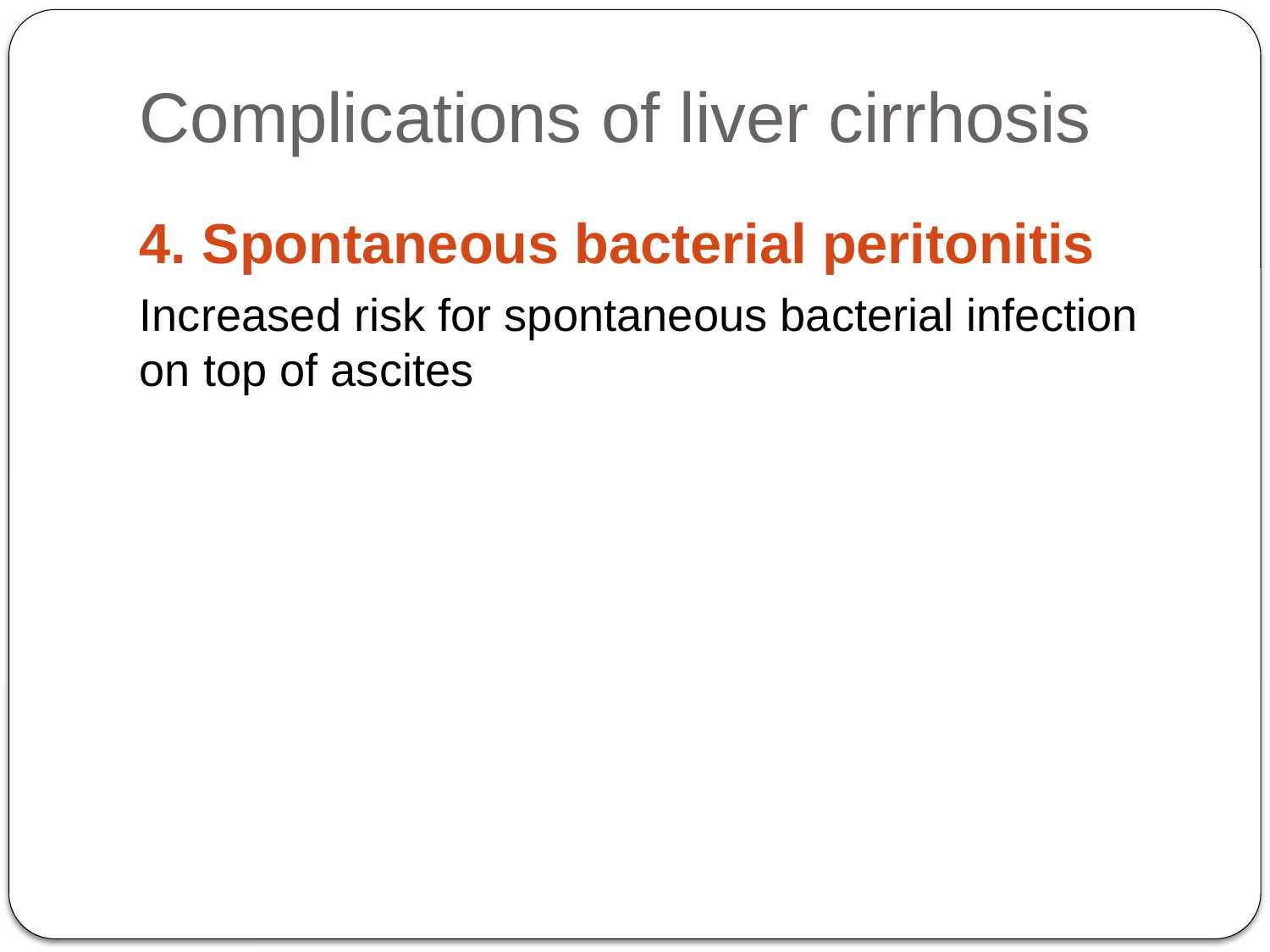

# Complications of liver cirrhosis
4. Spontaneous bacterial peritonitis
Increased risk for spontaneous bacterial infection on top of ascites